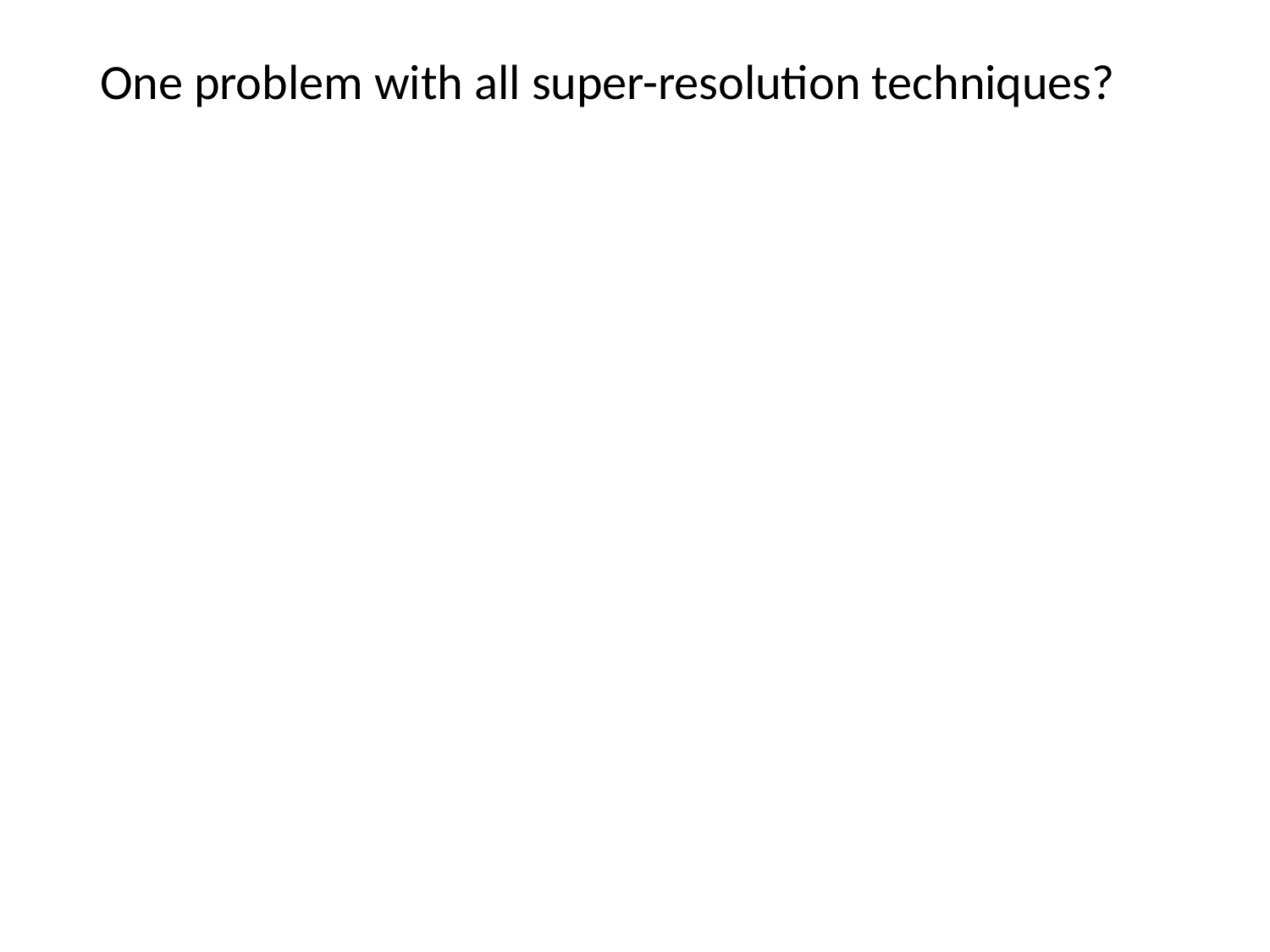

# One problem with all super-resolution techniques?